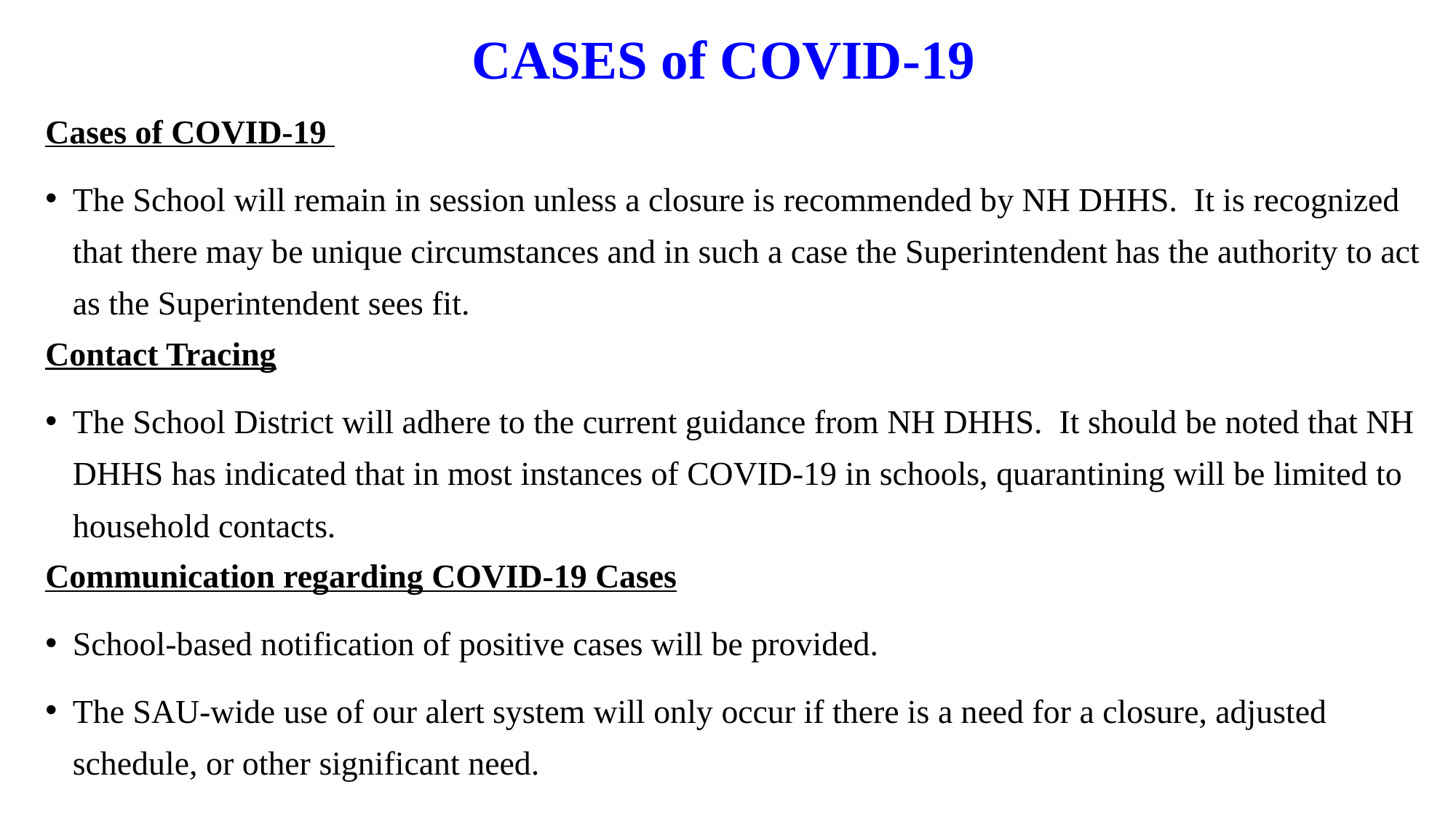

# CASES of COVID-19
Cases of COVID-19
The School will remain in session unless a closure is recommended by NH DHHS.  It is recognized that there may be unique circumstances and in such a case the Superintendent has the authority to act as the Superintendent sees fit.
Contact Tracing
The School District will adhere to the current guidance from NH DHHS.  It should be noted that NH DHHS has indicated that in most instances of COVID-19 in schools, quarantining will be limited to household contacts.
Communication regarding COVID-19 Cases
School-based notification of positive cases will be provided.
The SAU-wide use of our alert system will only occur if there is a need for a closure, adjusted schedule, or other significant need.